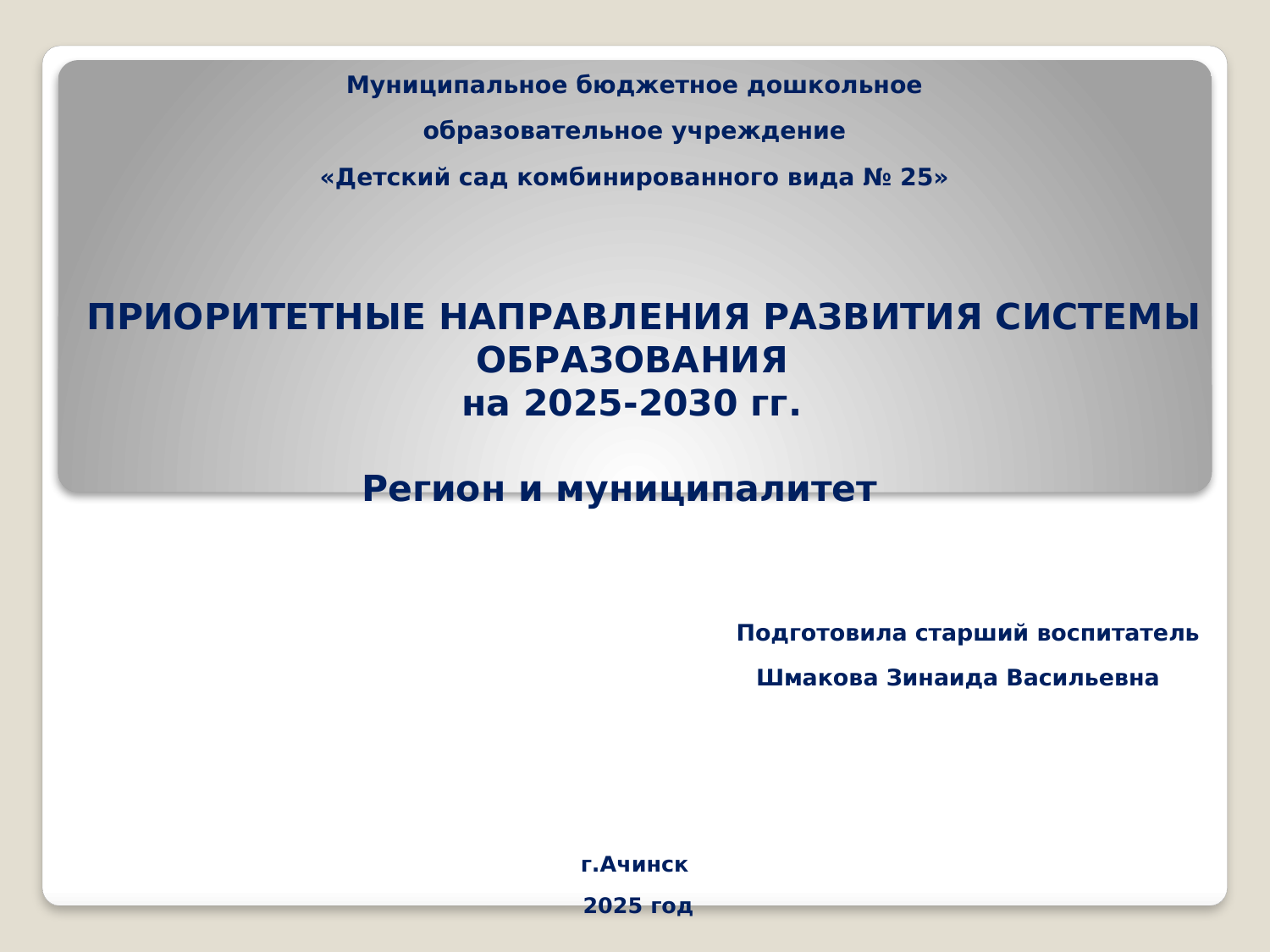

Муниципальное бюджетное дошкольное

образовательное учреждение

«Детский сад комбинированного вида № 25»

 ПРИОРИТЕТНЫЕ НАПРАВЛЕНИЯ РАЗВИТИЯ СИСТЕМЫ ОБРАЗОВАНИЯ
на 2025-2030 гг.

Регион и муниципалитет

Подготовила старший воспитатель

Шмакова Зинаида Васильевна……

г.Ачинск

2025 год